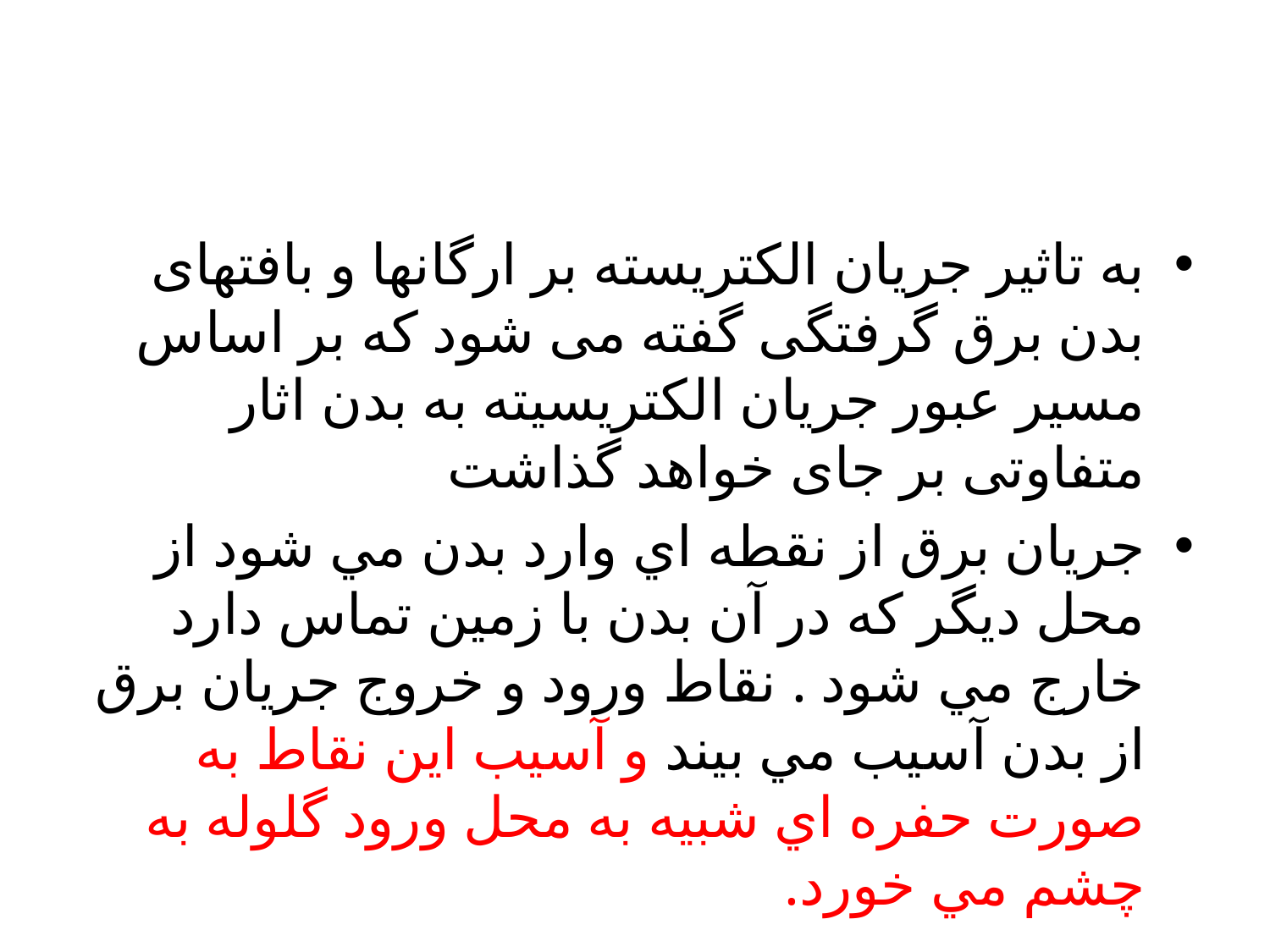

به تاثیر جریان الکتریسته بر ارگانها و بافتهای بدن برق گرفتگی گفته می شود که بر اساس مسیر عبور جریان الکتریسیته به بدن اثار متفاوتی بر جای خواهد گذاشت
جريان برق از نقطه اي وارد بدن مي شود از محل ديگر که در آن بدن با زمين تماس دارد خارج مي شود . نقاط ورود و خروج جريان برق از بدن آسيب مي بيند و آسيب اين نقاط به صورت حفره اي شبيه به محل ورود گلوله به چشم مي خورد.